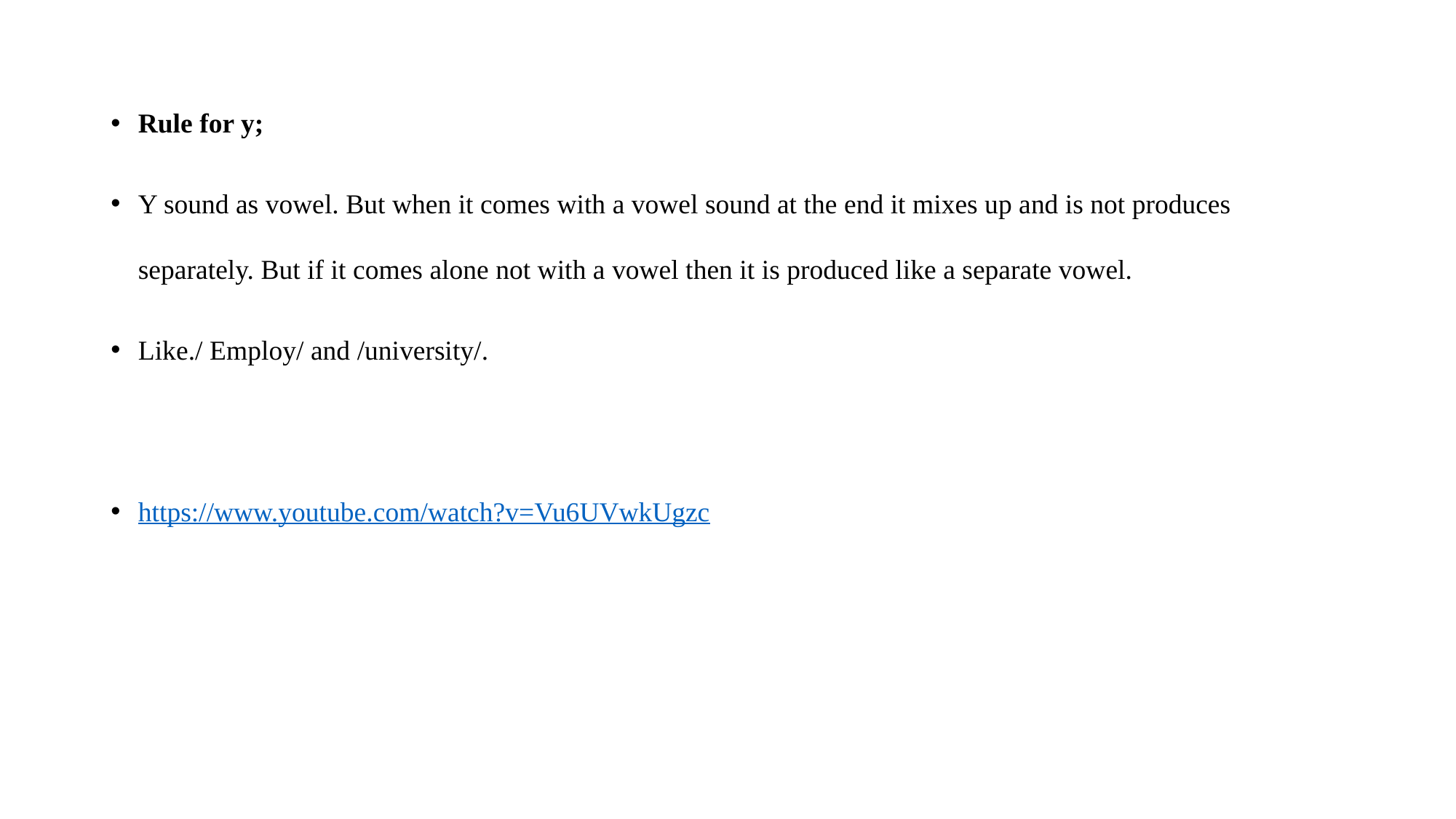

Rule for y;
Y sound as vowel. But when it comes with a vowel sound at the end it mixes up and is not produces separately. But if it comes alone not with a vowel then it is produced like a separate vowel.
Like./ Employ/ and /university/.

https://www.youtube.com/watch?v=Vu6UVwkUgzc